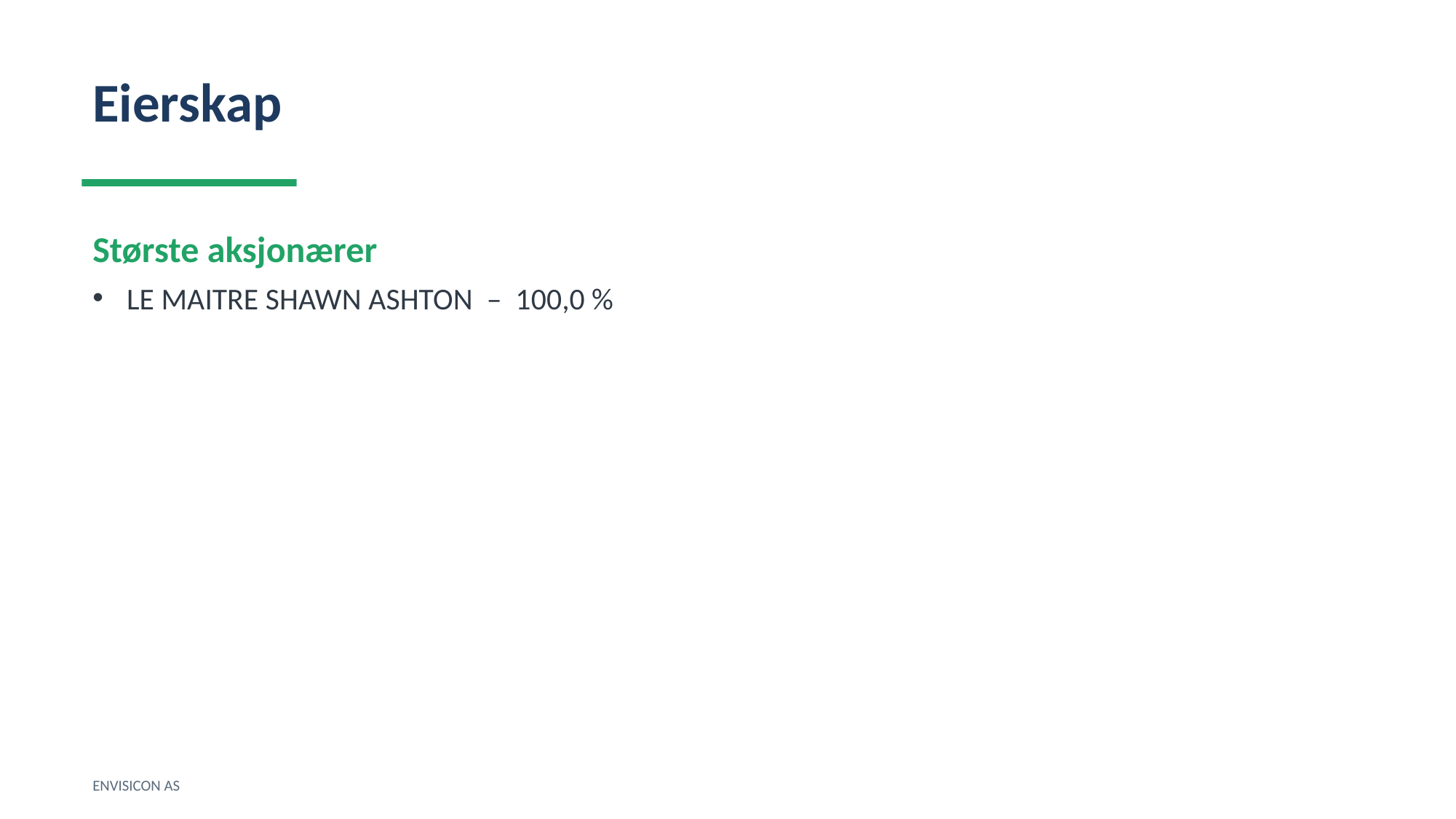

Eierskap

Største aksjonærer
LE MAITRE SHAWN ASHTON  –  100,0 %
ENVISICON AS